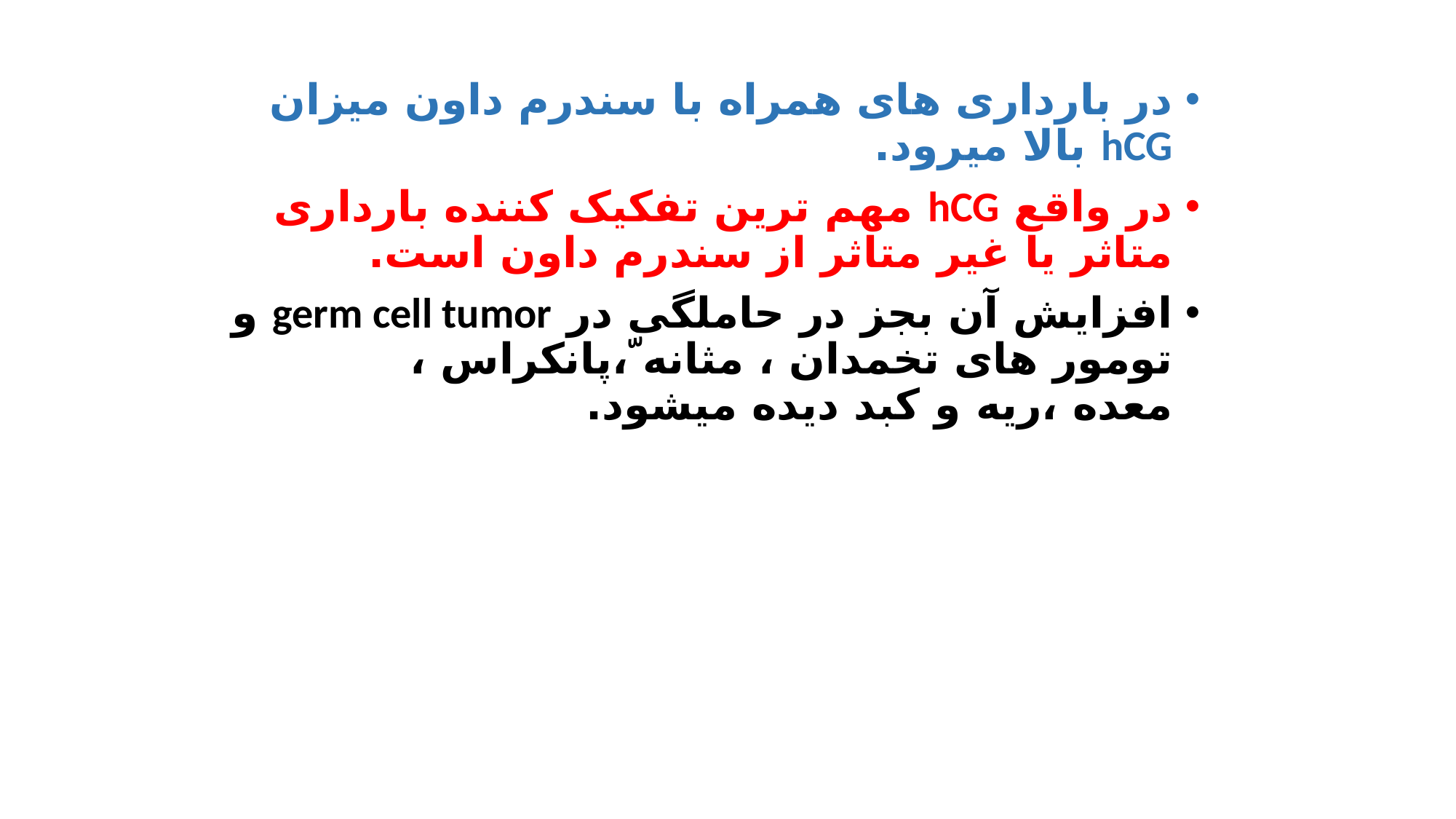

در بارداری های همراه با سندرم داون میزان hCG بالا میرود.
در واقع hCG مهم ترین تفکیک کننده بارداری متاثر یا غیر متاثر از سندرم داون است.
افزایش آن بجز در حاملگی در germ cell tumor و تومور های تخمدان ، مثانه ّ،پانکراس ، معده ،ریه و کبد دیده میشود.